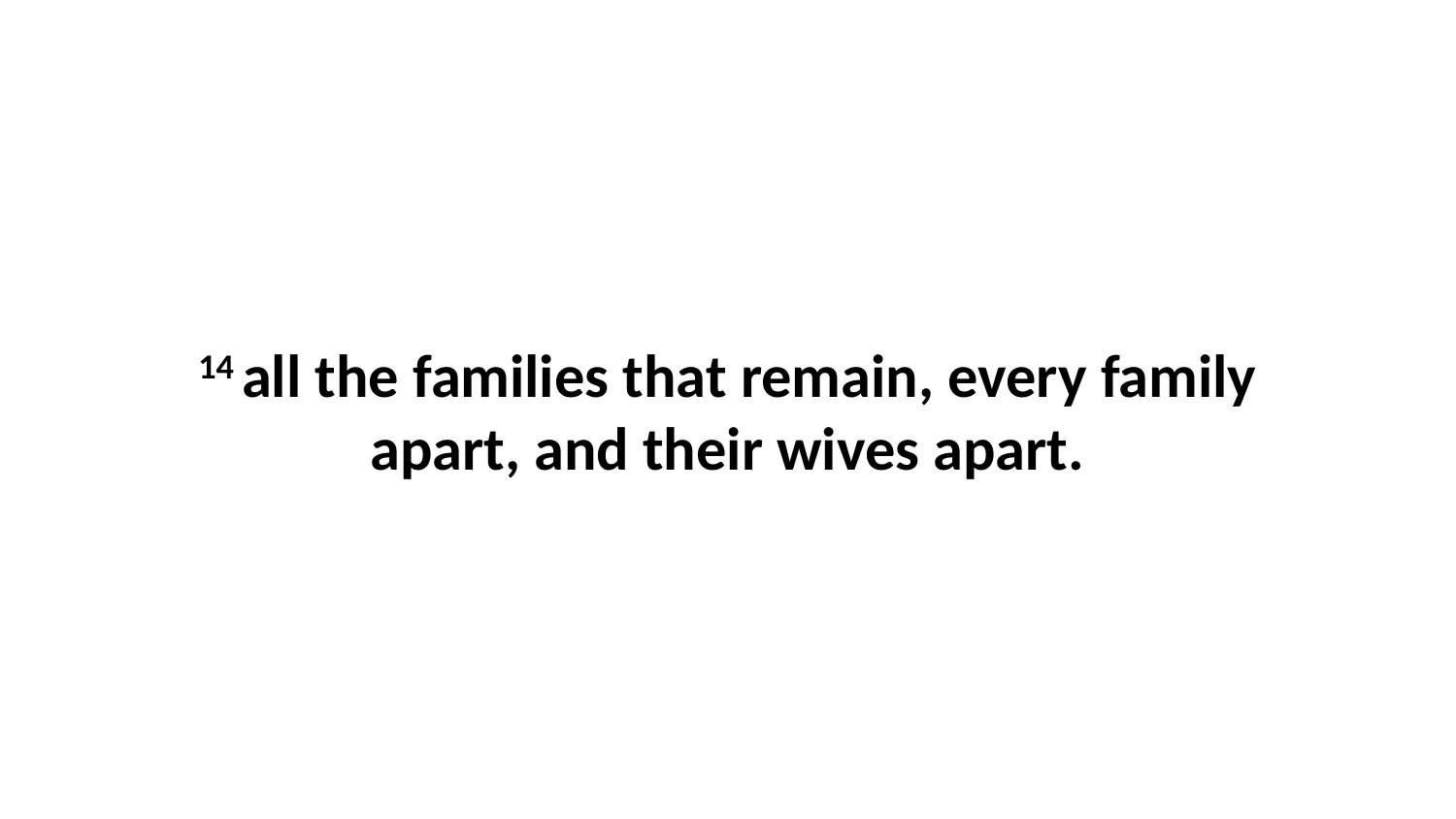

14 all the families that remain, every family apart, and their wives apart.